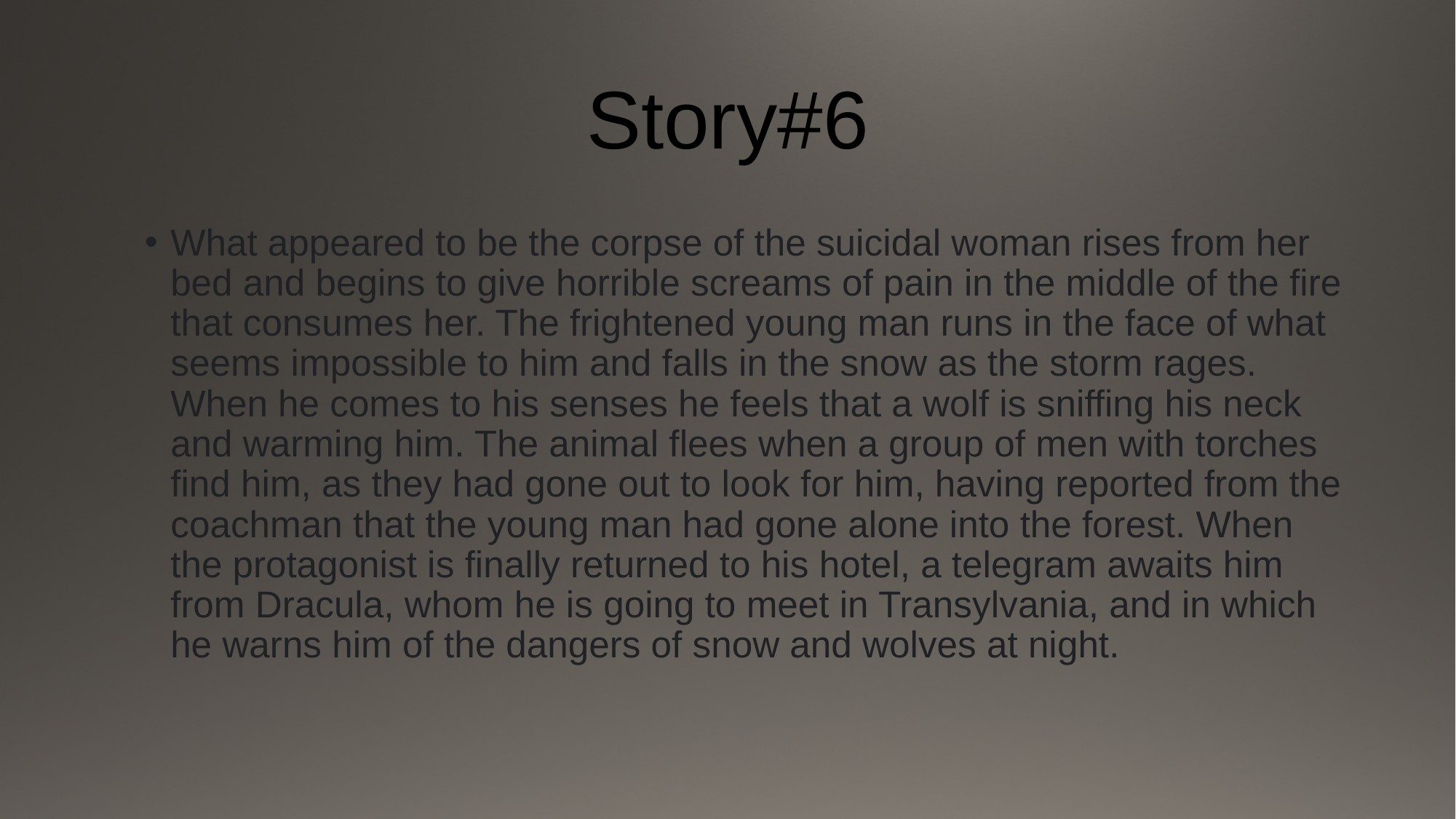

# Story#6
What appeared to be the corpse of the suicidal woman rises from her bed and begins to give horrible screams of pain in the middle of the fire that consumes her. The frightened young man runs in the face of what seems impossible to him and falls in the snow as the storm rages. When he comes to his senses he feels that a wolf is sniffing his neck and warming him. The animal flees when a group of men with torches find him, as they had gone out to look for him, having reported from the coachman that the young man had gone alone into the forest. When the protagonist is finally returned to his hotel, a telegram awaits him from Dracula, whom he is going to meet in Transylvania, and in which he warns him of the dangers of snow and wolves at night.